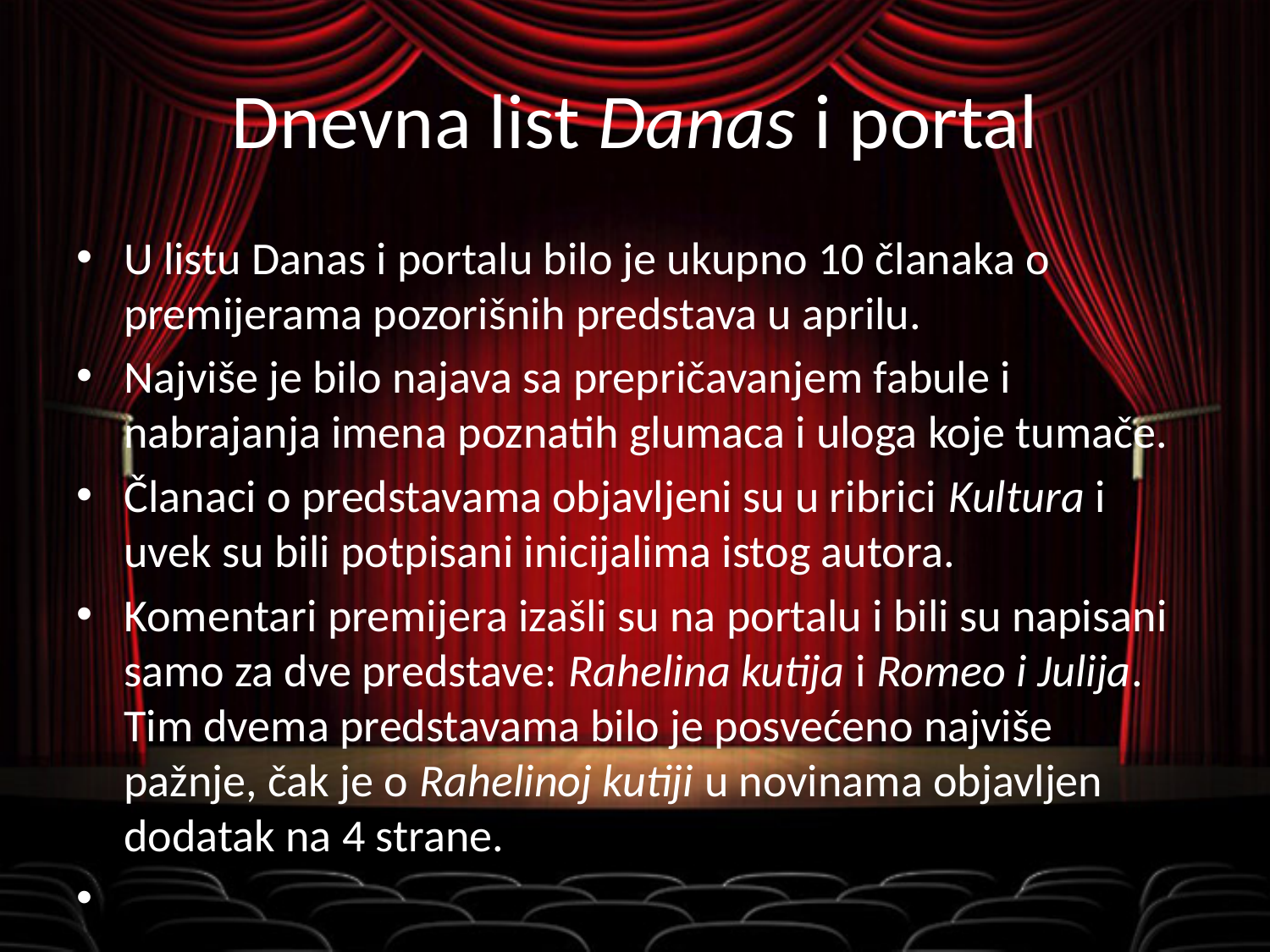

# Dnevna list Danas i portal
U listu Danas i portalu bilo je ukupno 10 članaka o premijerama pozorišnih predstava u aprilu.
Najviše je bilo najava sa prepričavanjem fabule i nabrajanja imena poznatih glumaca i uloga koje tumače.
Članaci o predstavama objavljeni su u ribrici Kultura i uvek su bili potpisani inicijalima istog autora.
Komentari premijera izašli su na portalu i bili su napisani samo za dve predstave: Rahelina kutija i Romeo i Julija. Tim dvema predstavama bilo je posvećeno najviše  pažnje, čak je o Rahelinoj kutiji u novinama objavljen dodatak na 4 strane.